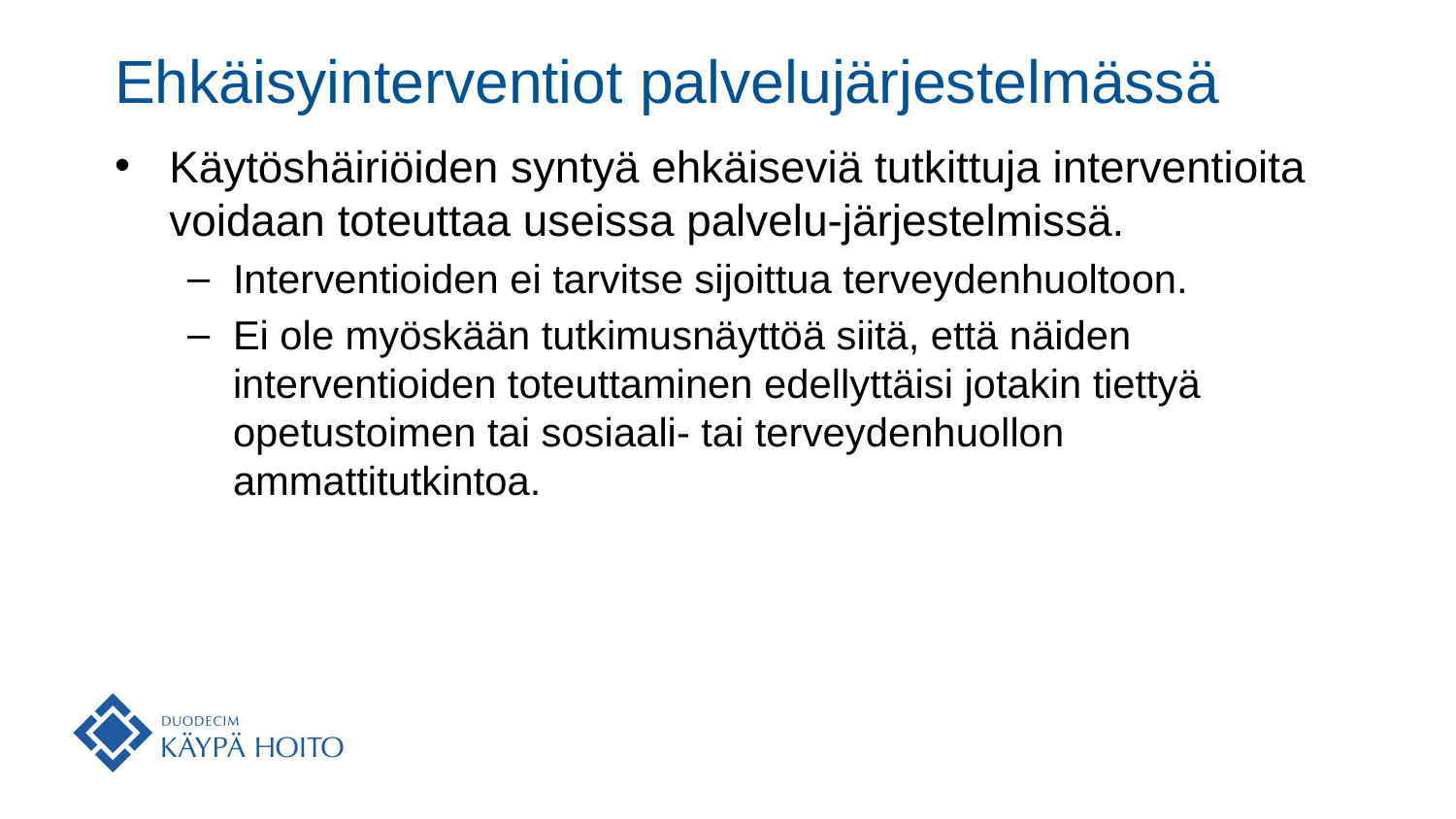

# Ehkäisyinterventiot palvelujärjestelmässä
Käytöshäiriöiden syntyä ehkäiseviä tutkittuja interventioita voidaan toteuttaa useissa palvelu-järjestelmissä.
Interventioiden ei tarvitse sijoittua terveydenhuoltoon.
Ei ole myöskään tutkimusnäyttöä siitä, että näiden interventioiden toteuttaminen edellyttäisi jotakin tiettyä opetustoimen tai sosiaali- tai terveydenhuollon ammattitutkintoa.